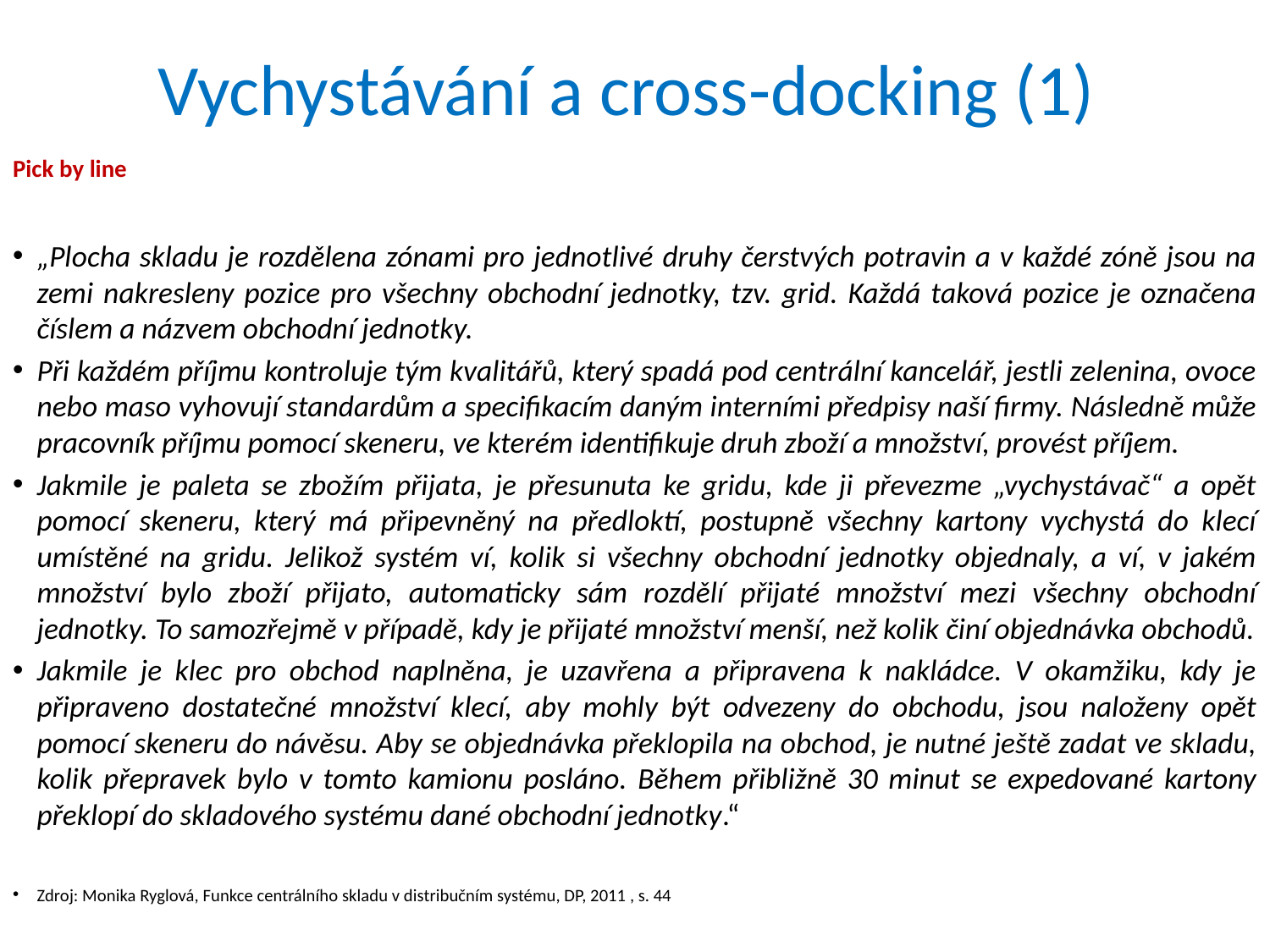

# Vychystávání a cross-docking (1)
Pick by line

„Plocha skladu je rozdělena zónami pro jednotlivé druhy čerstvých potravin a v každé zóně jsou na zemi nakresleny pozice pro všechny obchodní jednotky, tzv. grid. Každá taková pozice je označena číslem a názvem obchodní jednotky.
Při každém příjmu kontroluje tým kvalitářů, který spadá pod centrální kancelář, jestli zelenina, ovoce nebo maso vyhovují standardům a specifikacím daným interními předpisy naší firmy. Následně může pracovník příjmu pomocí skeneru, ve kterém identifikuje druh zboží a množství, provést příjem.
Jakmile je paleta se zbožím přijata, je přesunuta ke gridu, kde ji převezme „vychystávač“ a opět pomocí skeneru, který má připevněný na předloktí, postupně všechny kartony vychystá do klecí umístěné na gridu. Jelikož systém ví, kolik si všechny obchodní jednotky objednaly, a ví, v jakém množství bylo zboží přijato, automaticky sám rozdělí přijaté množství mezi všechny obchodní jednotky. To samozřejmě v případě, kdy je přijaté množství menší, než kolik činí objednávka obchodů.
Jakmile je klec pro obchod naplněna, je uzavřena a připravena k nakládce. V okamžiku, kdy je připraveno dostatečné množství klecí, aby mohly být odvezeny do obchodu, jsou naloženy opět pomocí skeneru do návěsu. Aby se objednávka překlopila na obchod, je nutné ještě zadat ve skladu, kolik přepravek bylo v tomto kamionu posláno. Během přibližně 30 minut se expedované kartony překlopí do skladového systému dané obchodní jednotky.“

Zdroj: Monika Ryglová, Funkce centrálního skladu v distribučním systému, DP, 2011 , s. 44